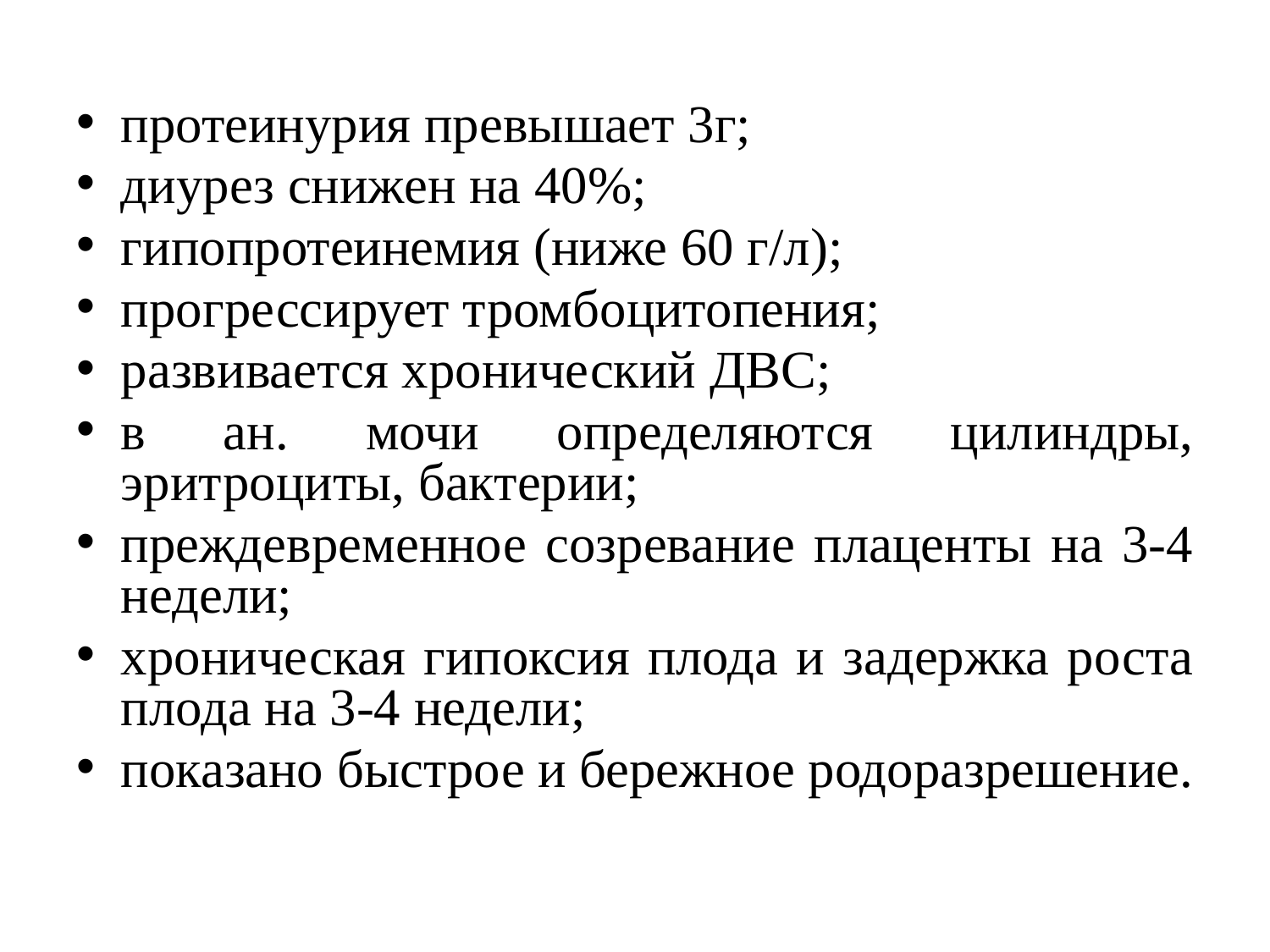

протеинурия превышает 3г;
диурез снижен на 40%;
гипопротеинемия (ниже 60 г/л);
прогрессирует тромбоцитопения;
развивается хронический ДВС;
в ан. мочи определяются цилиндры, эритроциты, бактерии;
преждевременное созревание плаценты на 3-4 недели;
хроническая гипоксия плода и задержка роста плода на 3-4 недели;
показано быстрое и бережное родоразрешение.